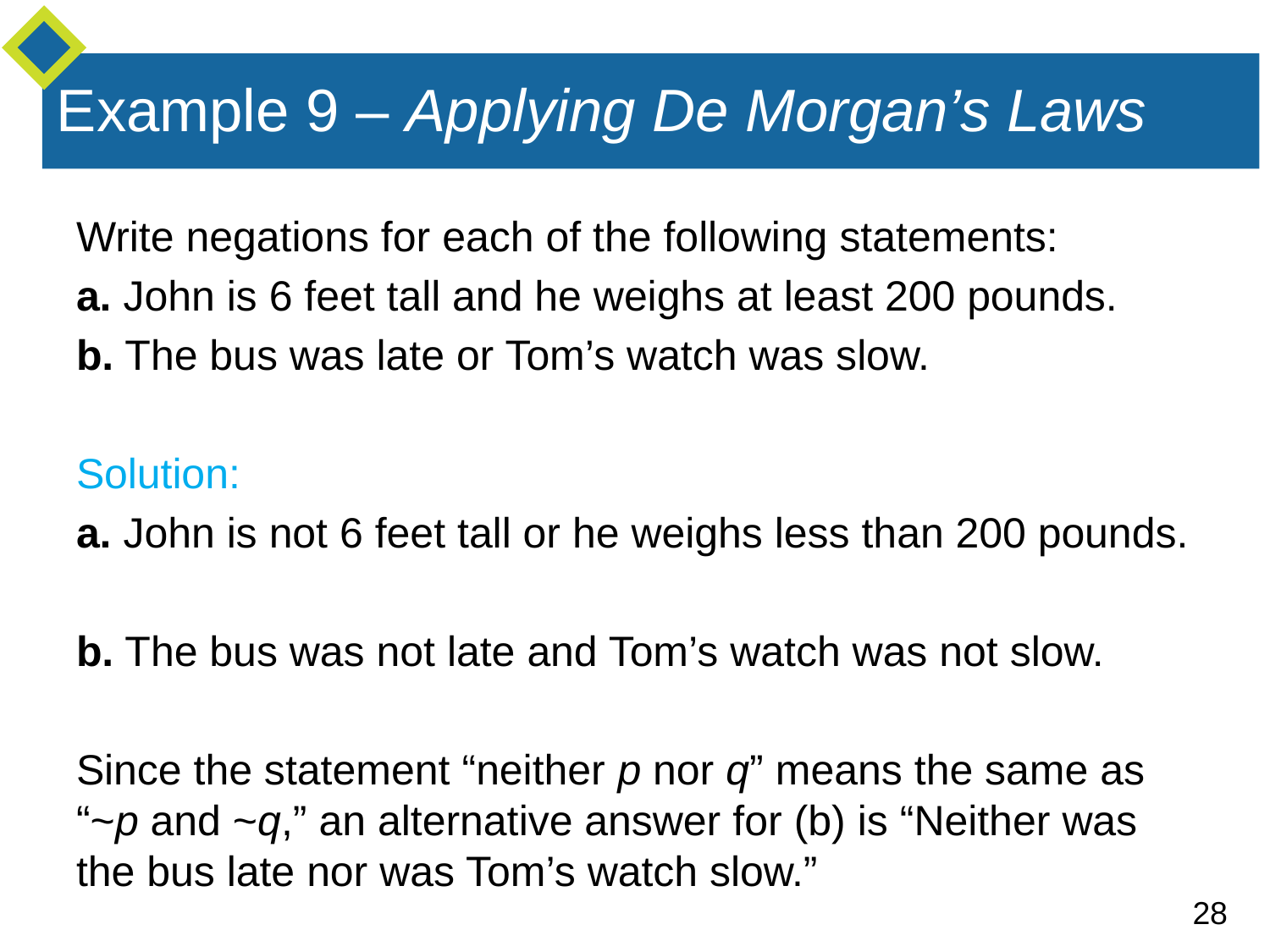

Example 9 – Applying De Morgan’s Laws
Write negations for each of the following statements:
a. John is 6 feet tall and he weighs at least 200 pounds.
b. The bus was late or Tom’s watch was slow.

Solution:
a. John is not 6 feet tall or he weighs less than 200 pounds.

b. The bus was not late and Tom’s watch was not slow.

Since the statement “neither p nor q” means the same as
“~p and ~q,” an alternative answer for (b) is “Neither was the bus late nor was Tom’s watch slow.”